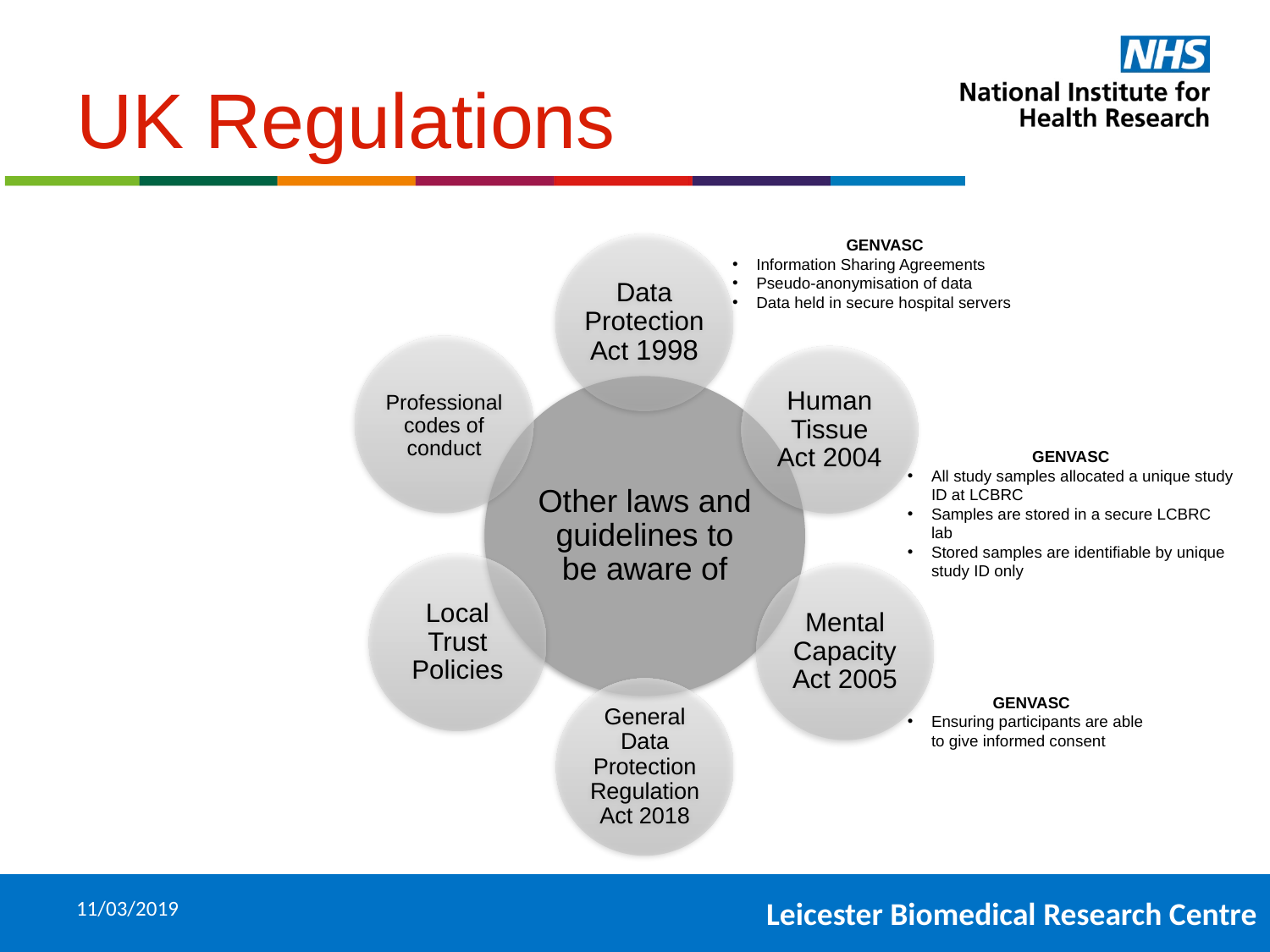

# UK Regulations
Other laws and guidelines to be aware of
Data Protection Act 1998
Human Tissue Act 2004
Mental Capacity Act 2005
General Data Protection Regulation Act 2018
Local Trust Policies

Professional codes of conduct

GENVASC
Information Sharing Agreements
Pseudo-anonymisation of data
Data held in secure hospital servers

GENVASC
All study samples allocated a unique study ID at LCBRC
Samples are stored in a secure LCBRC lab
Stored samples are identifiable by unique study ID only
GENVASC
Ensuring participants are able to give informed consent
11/03/2019
9